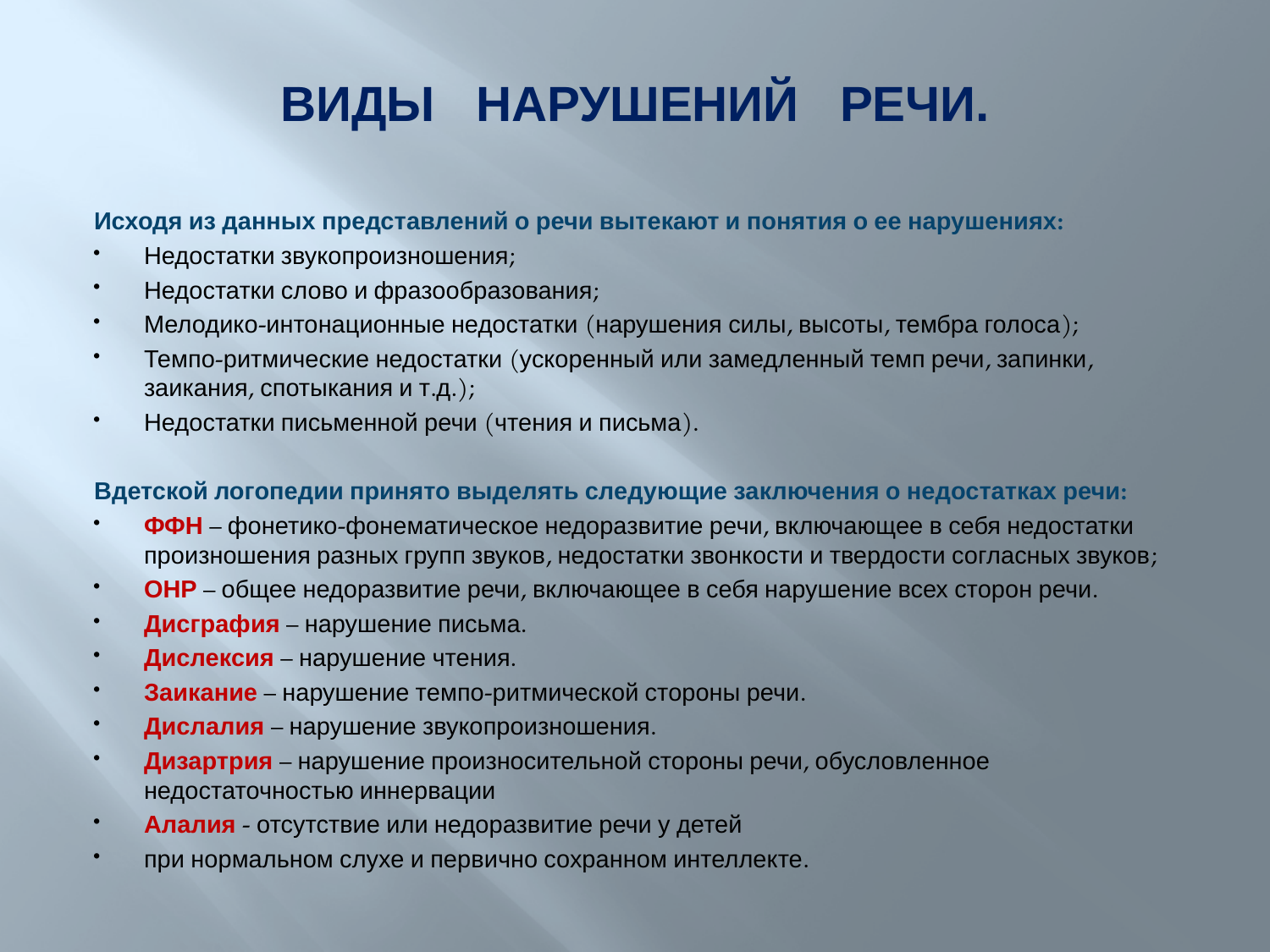

# ВИДЫ   НАРУШЕНИЙ   РЕЧИ.

Исходя из данных представлений о речи вытекают и понятия о ее нарушениях:
Недостатки звукопроизношения;
Недостатки слово и фразообразования;
Мелодико-интонационные недостатки (нарушения силы, высоты, тембра голоса);
Темпо-ритмические недостатки (ускоренный или замедленный темп речи, запинки, заикания, спотыкания и т.д.);
Недостатки письменной речи (чтения и письма).

Вдетской логопедии принято выделять следующие заключения о недостатках речи:
ФФН – фонетико-фонематическое недоразвитие речи, включающее в себя недостатки произношения разных групп звуков, недостатки звонкости и твердости согласных звуков;
ОНР – общее недоразвитие речи, включающее в себя нарушение всех сторон речи.
Дисграфия – нарушение письма.
Дислексия – нарушение чтения.
Заикание – нарушение темпо-ритмической стороны речи.
Дислалия – нарушение звукопроизношения.
Дизартрия – нарушение произносительной стороны речи, обусловленное недостаточностью иннервации
Алалия - отсутствие или недоразвитие речи у детей
при нормальном слухе и первично сохранном интеллекте.